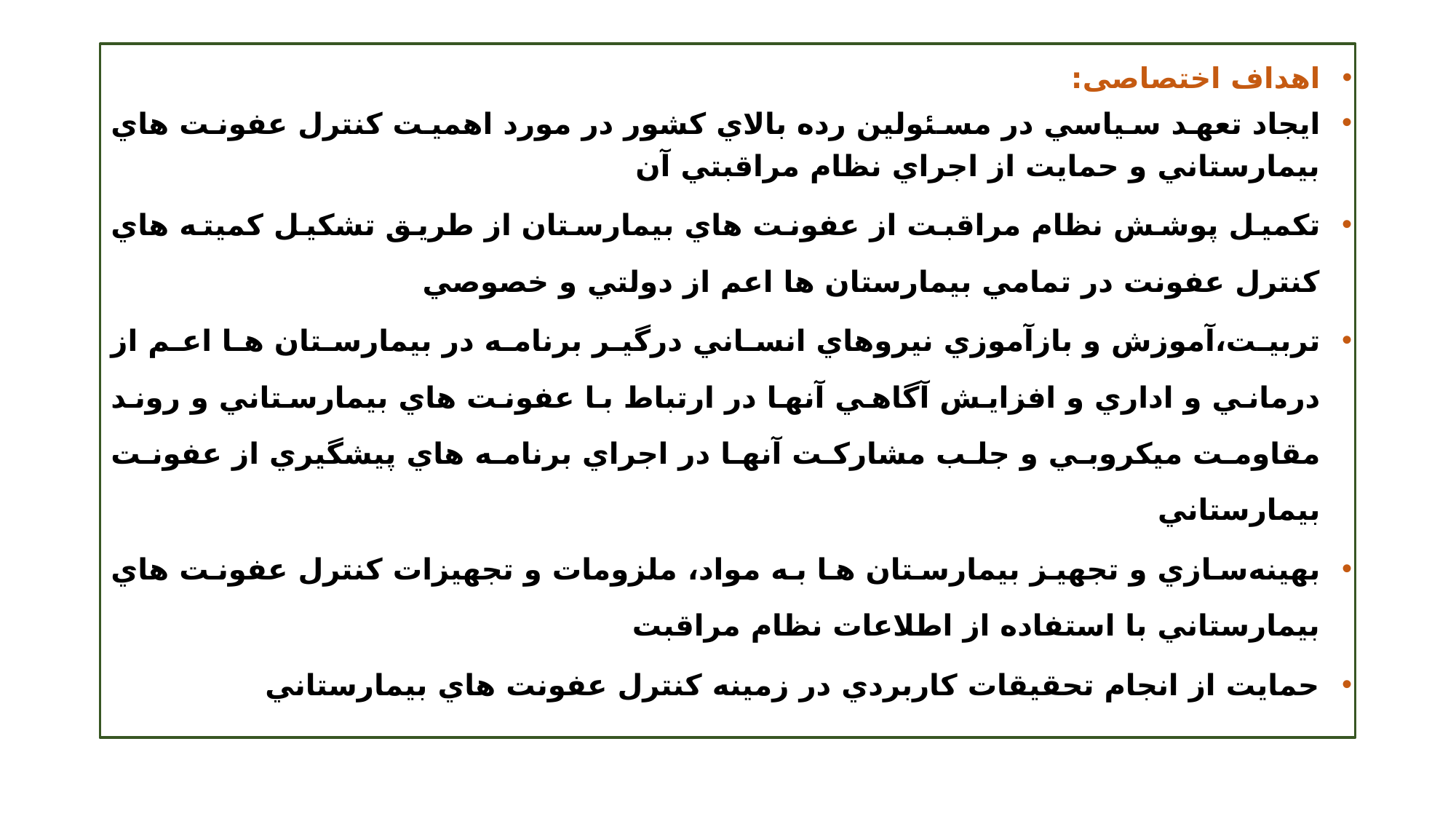

#

اهداف اختصاصی:
ايجاد تعهد سياسي در مسئولين رده بالاي کشور در مورد اهميت کنترل عفونت هاي بيمارستاني و حمايت از اجراي نظام مراقبتي آن
تکميل پوشش نظام مراقبت از عفونت هاي بيمارستان از طريق تشکيل کميته هاي کنترل عفونت در تمامي بيمارستان ها اعم از دولتي و خصوصي
تربيت،آموزش و بازآموزي نيروهاي انساني درگير برنامه در بيمارستان ها اعم از درماني و اداري و افزايش آگاهي آنها در ارتباط با عفونت هاي بيمارستاني و روند مقاومت ميکروبي و جلب مشارکت آنها در اجراي برنامه هاي پيشگيري از عفونت بيمارستاني
بهينه‌سازي و تجهيز بيمارستان ها به مواد، ملزومات و تجهيزات کنترل عفونت هاي بيمارستاني با استفاده از اطلاعات نظام مراقبت
حمايت از انجام تحقيقات کاربردي در زمينه کنترل عفونت هاي بيمارستاني